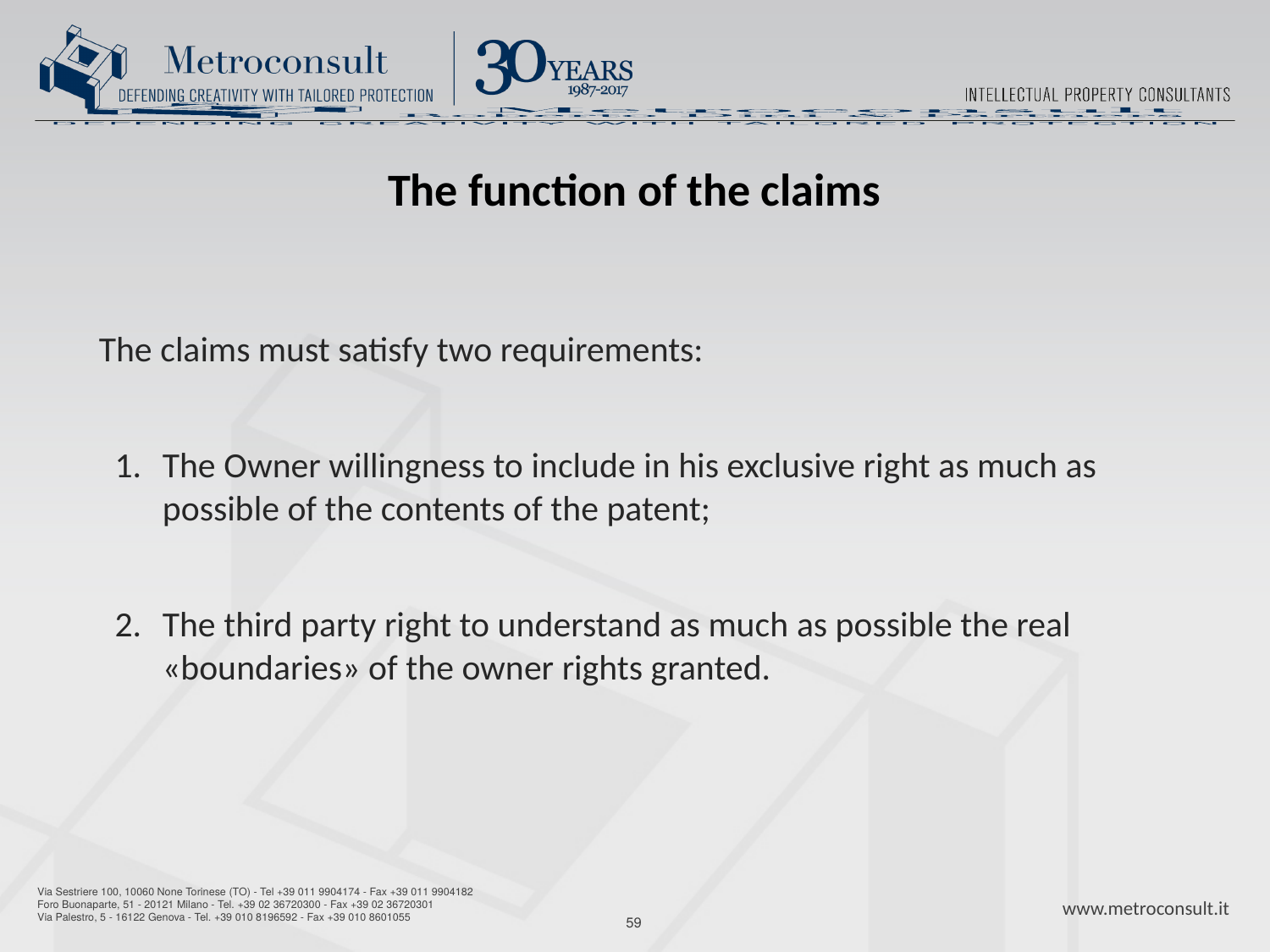

The function of the claims

	The claims must satisfy two requirements:

The Owner willingness to include in his exclusive right as much as possible of the contents of the patent;

The third party right to understand as much as possible the real «boundaries» of the owner rights granted.

59